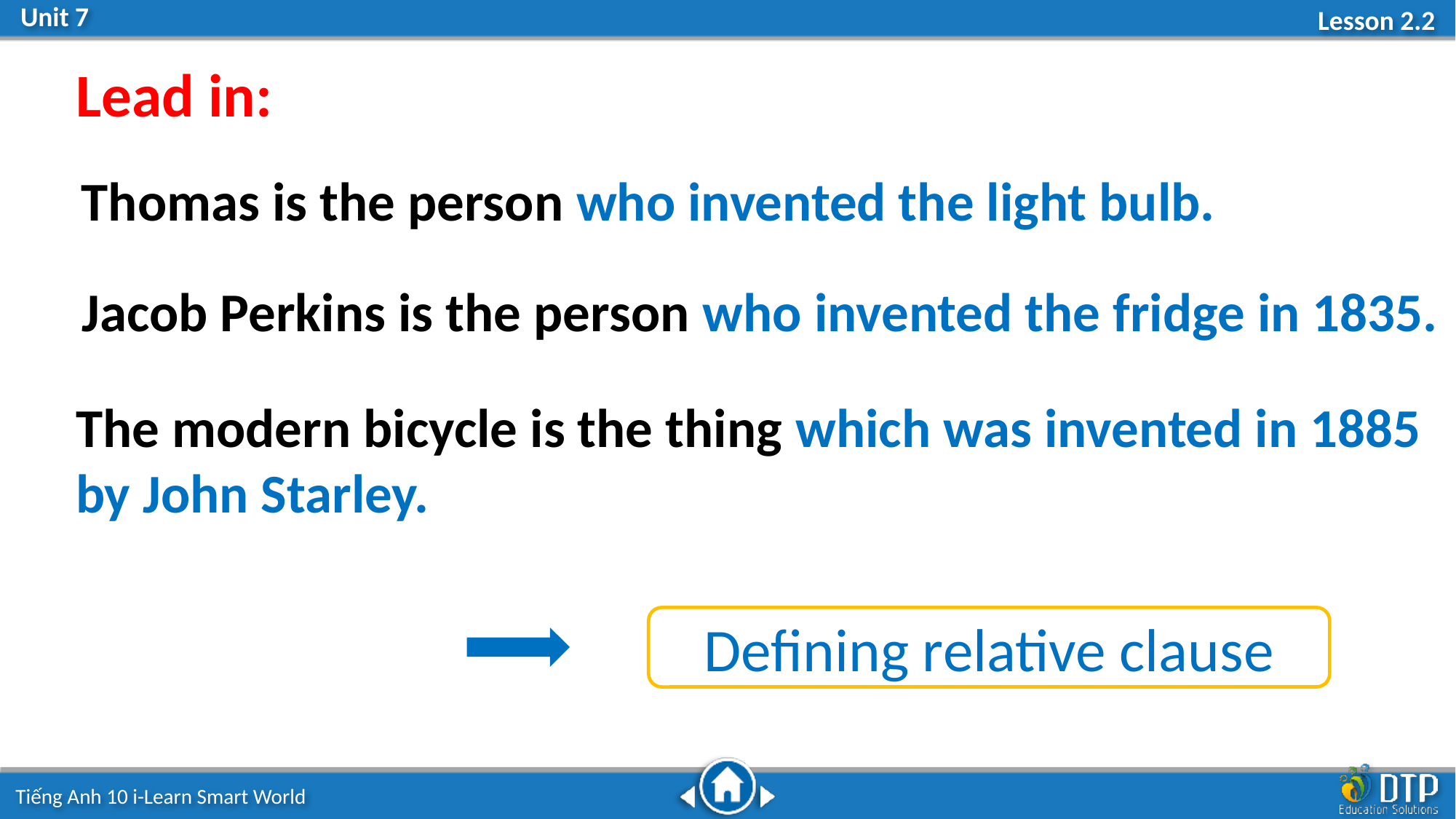

Lead in:
Thomas is the person who invented the light bulb.
Jacob Perkins is the person who invented the fridge in 1835.
The modern bicycle is the thing which was invented in 1885
by John Starley.
Defining relative clause